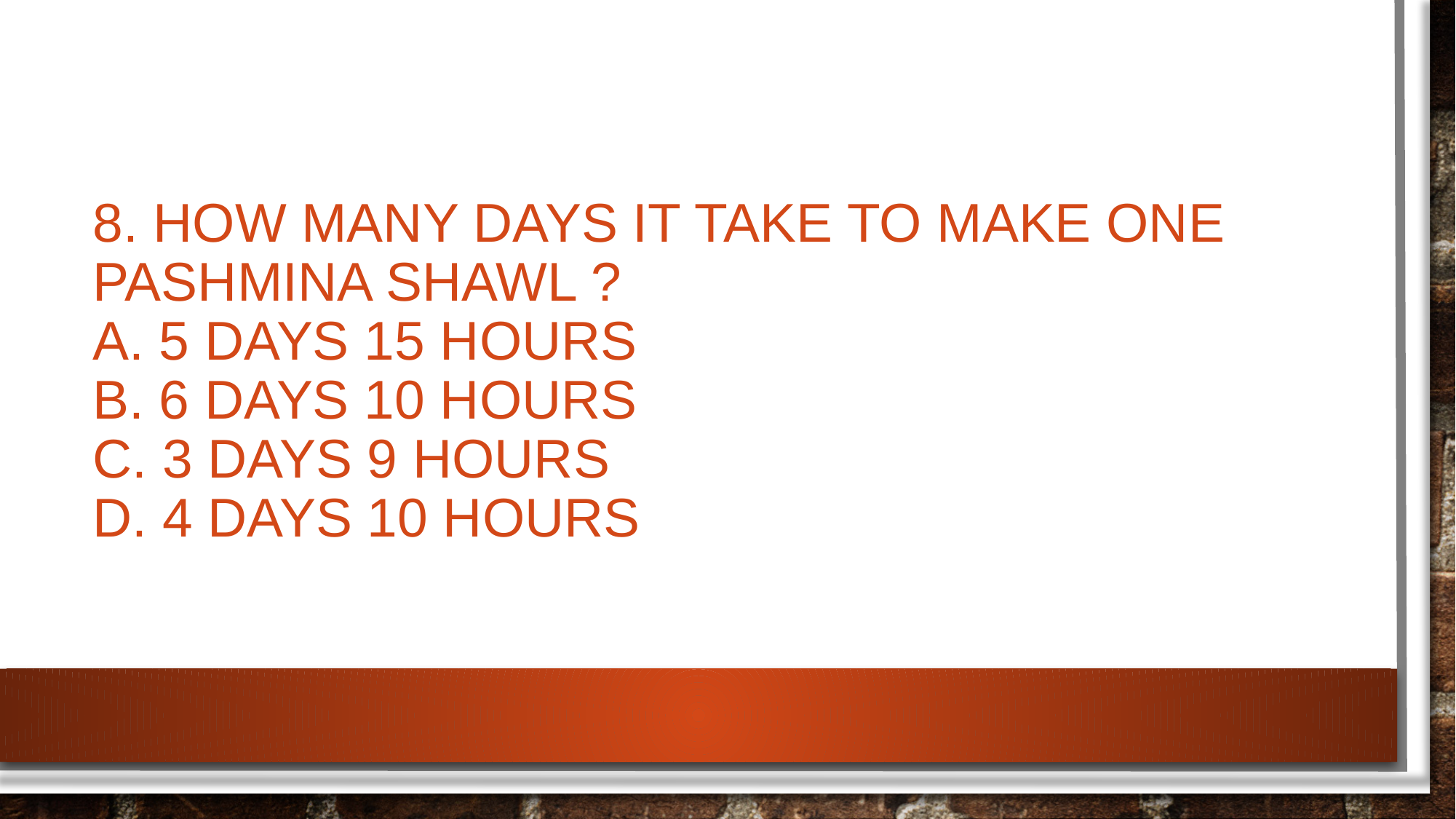

# 8. How many days it take to make one pashmina shawl ? a. 5 days 15 hours b. 6 days 10 hours c. 3 days 9 hours d. 4 days 10 hours